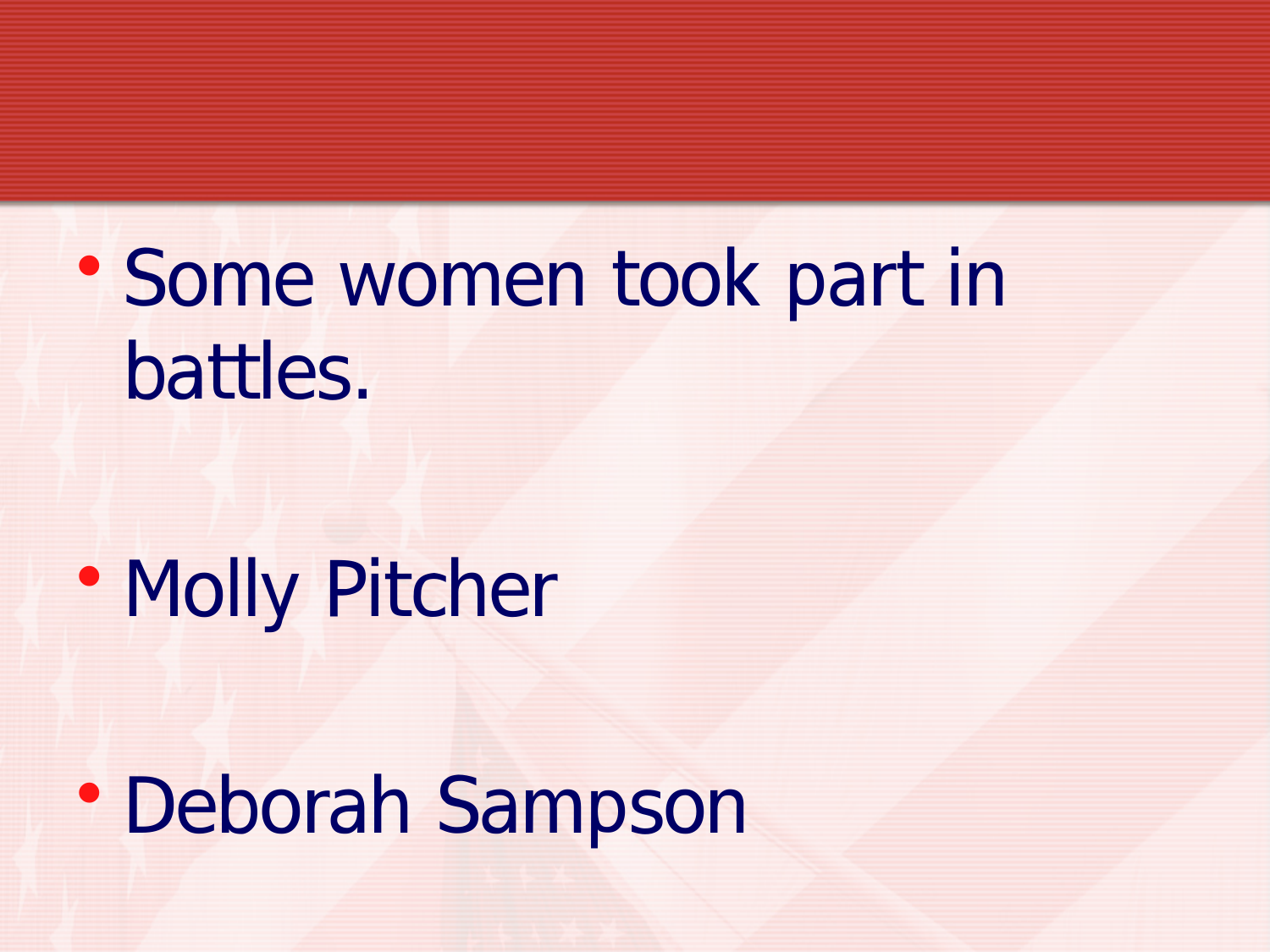

Some women took part in battles.

Molly Pitcher

Deborah Sampson